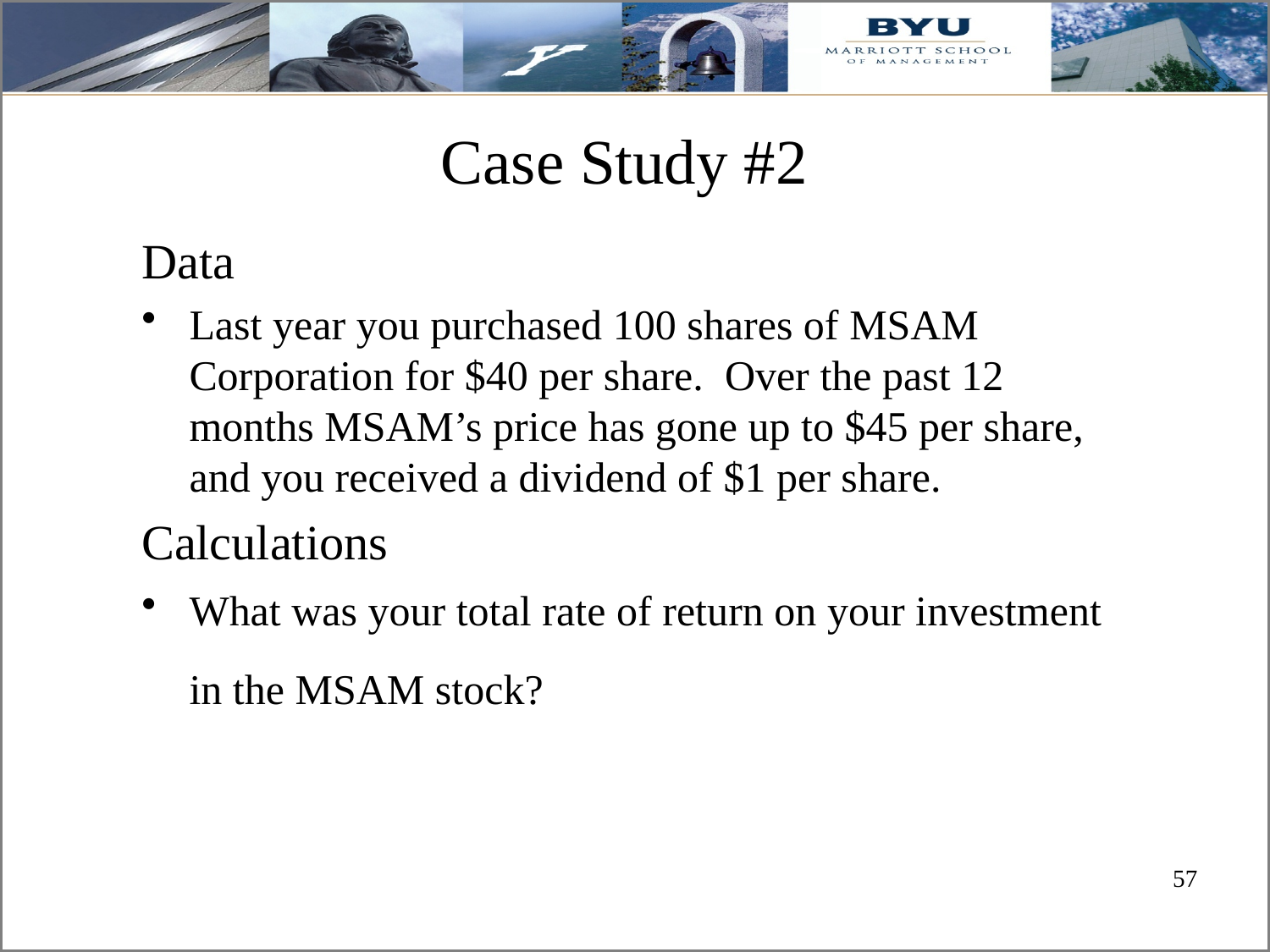

# Case Study #2
Data
Last year you purchased 100 shares of MSAM Corporation for $40 per share.  Over the past 12 months MSAM’s price has gone up to $45 per share, and you received a dividend of $1 per share.
Calculations
What was your total rate of return on your investment in the MSAM stock?